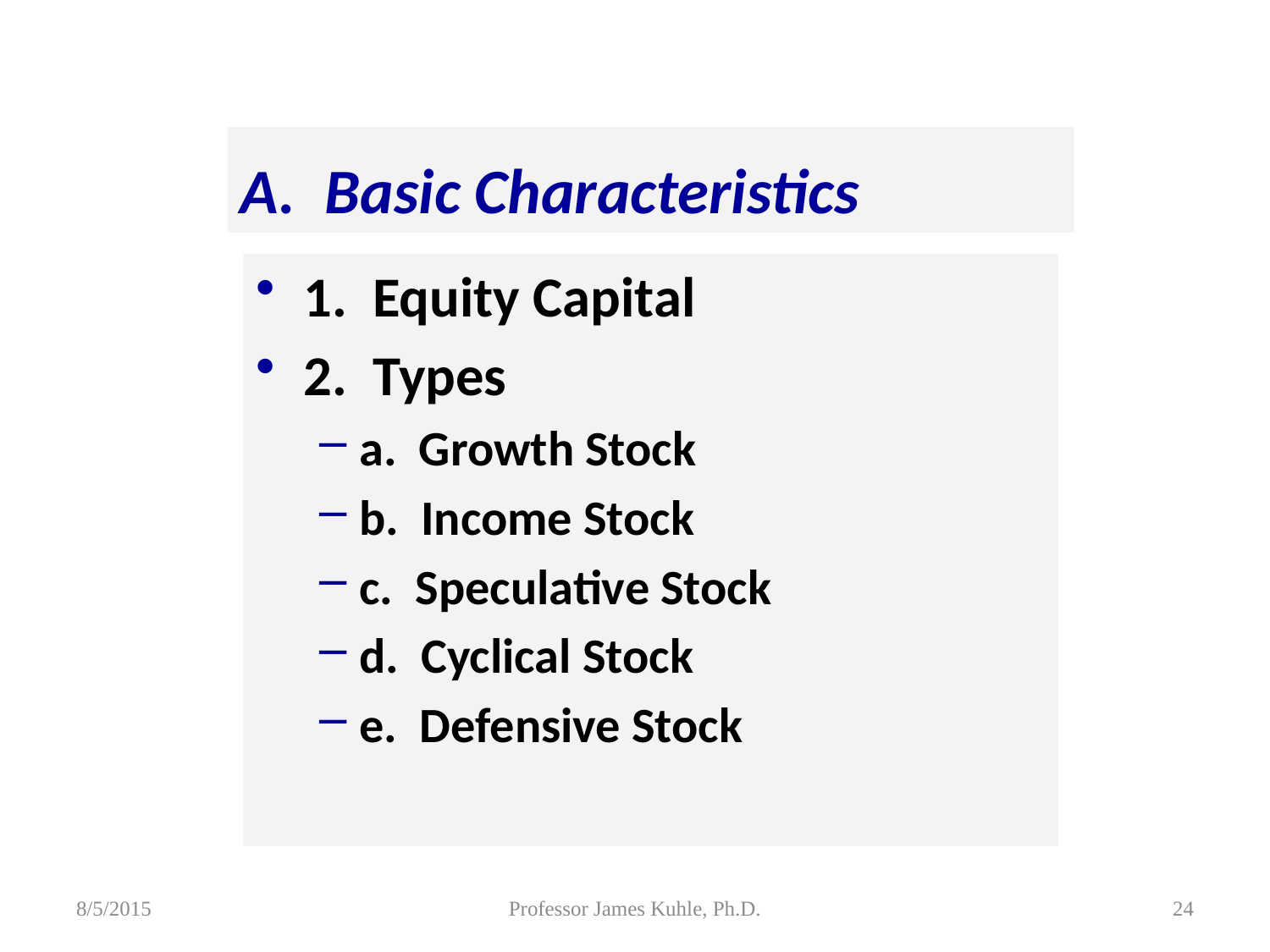

A.  Basic Characteristics
1.  Equity Capital
2.  Types
a.  Growth Stock
b.  Income Stock
c.  Speculative Stock
d.  Cyclical Stock
e.  Defensive Stock
8/5/2015
Professor James Kuhle, Ph.D.
24